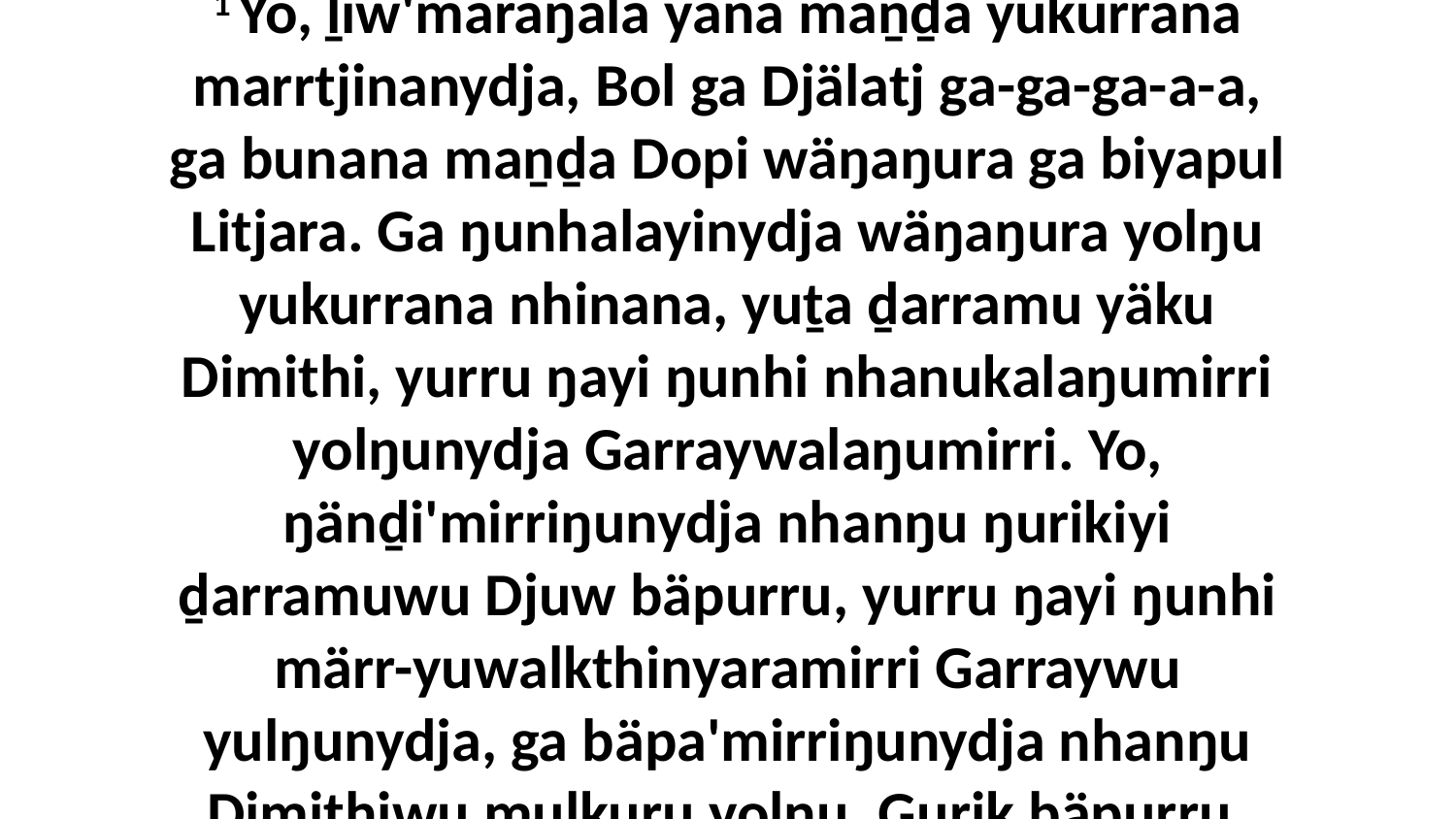

1 Yo, ḻiw'maraŋala yana maṉḏa yukurrana marrtjinanydja, Bol ga Djälatj ga-ga-ga-a-a, ga bunana maṉḏa Dopi wäŋaŋura ga biyapul Litjara. Ga ŋunhalayinydja wäŋaŋura yolŋu yukurrana nhinana, yuṯa ḏarramu yäku Dimithi, yurru ŋayi ŋunhi nhanukalaŋumirri yolŋunydja Garraywalaŋumirri. Yo, ŋänḏi'mirriŋunydja nhanŋu ŋurikiyi ḏarramuwu Djuw bäpurru, yurru ŋayi ŋunhi märr-yuwalkthinyaramirri Garraywu yulŋunydja, ga bäpa'mirriŋunydja nhanŋu Dimithiwu mulkuru yolŋu, Gurik bäpurru.